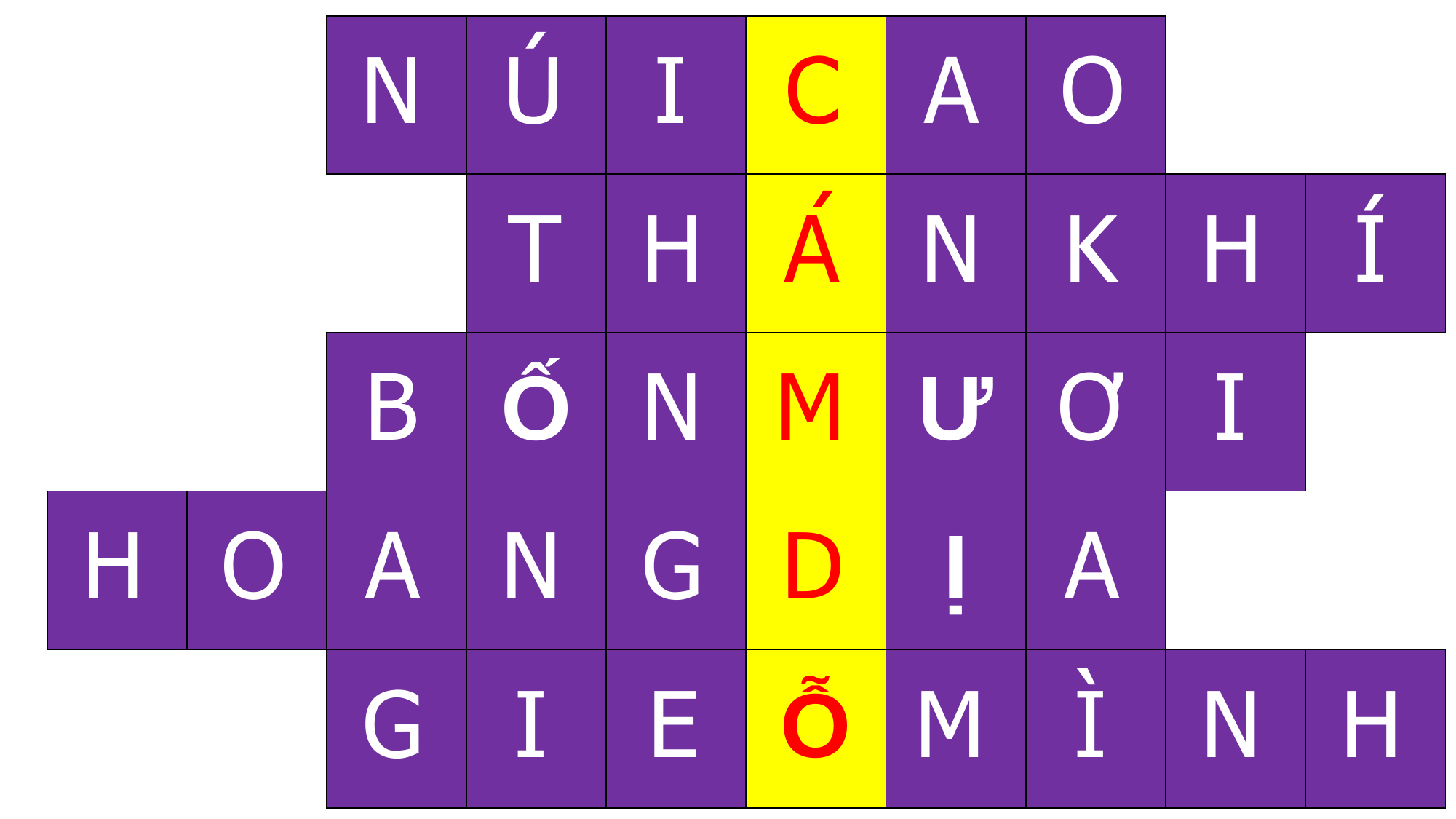

|  |  | N | Ú | I | C | A | O |  |  |
| --- | --- | --- | --- | --- | --- | --- | --- | --- | --- |
|  |  |  | T | H | Á | N | K | H | Í |
|  |  | B | Ố | N | M | Ư | Ơ | I |  |
| H | O | A | N | G | D | Ị | A |  |  |
|  |  | G | I | E | Ỗ | M | Ì | N | H |